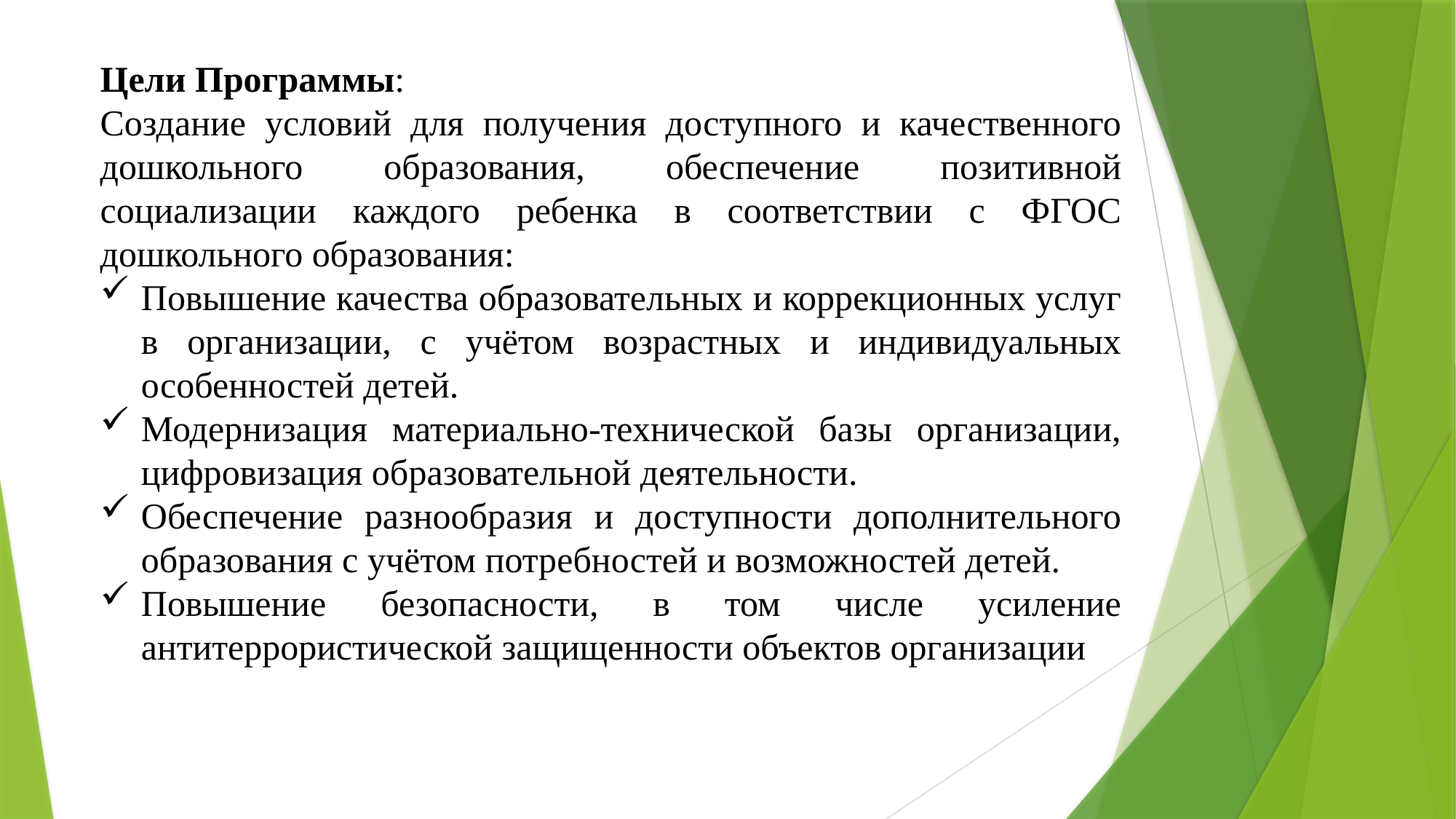

Цели Программы:
Создание условий для получения доступного и качественного дошкольного образования, обеспечение позитивной социализации каждого ребенка в соответствии с ФГОС дошкольного образования:
Повышение качества образовательных и коррекционных услуг в организации, с учётом возрастных и индивидуальных особенностей детей.
Модернизация материально-технической базы организации, цифровизация образовательной деятельности.
Обеспечение разнообразия и доступности дополнительного образования с учётом потребностей и возможностей детей.
Повышение безопасности, в том числе усиление антитеррористической защищенности объектов организации